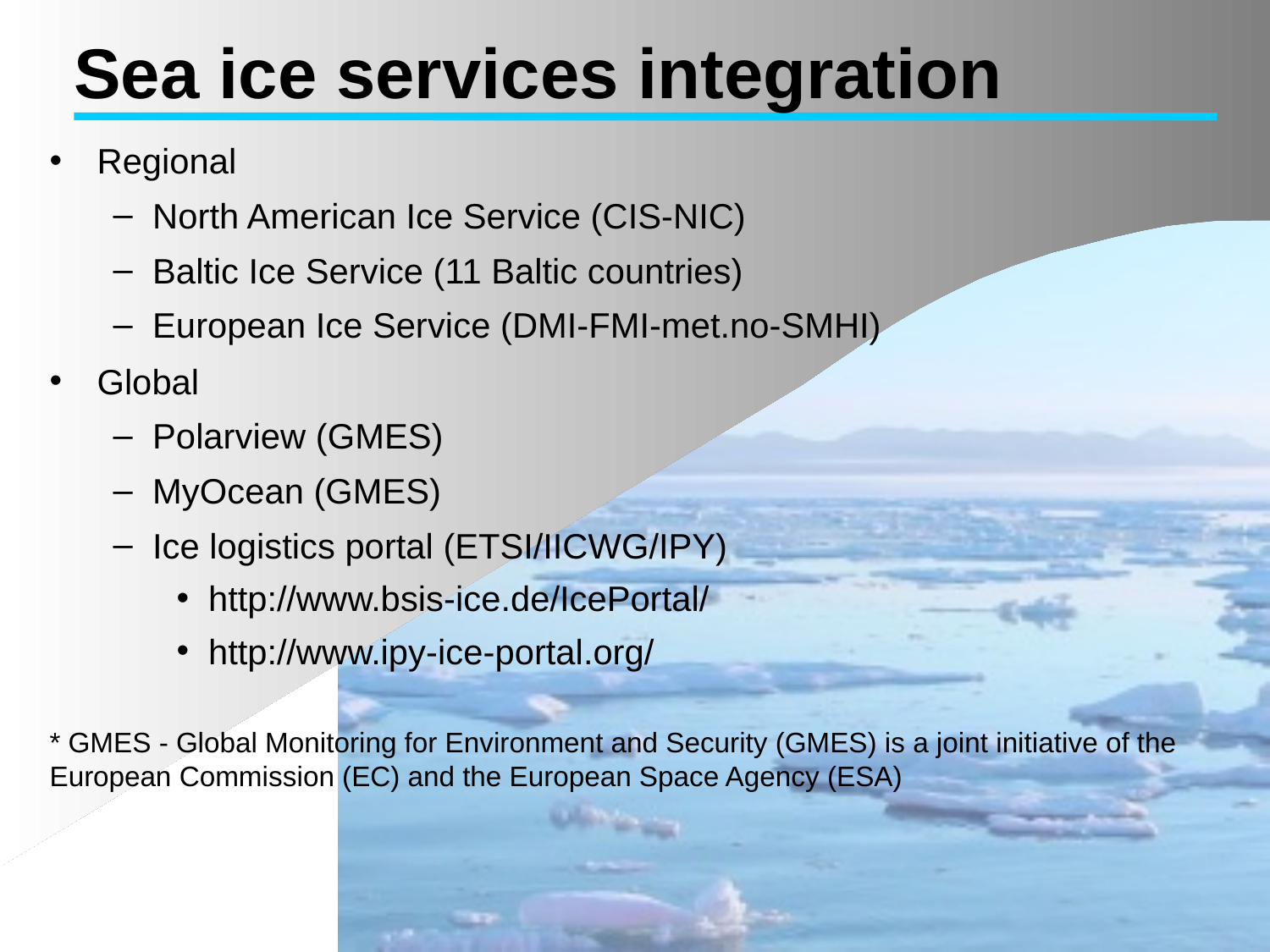

Sea ice services integration
Regional
North American Ice Service (CIS-NIC)‏
Baltic Ice Service (11 Baltic countries)‏
European Ice Service (DMI-FMI-met.no-SMHI)‏
Global
Polarview (GMES)
MyOcean (GMES)
Ice logistics portal (ETSI/IICWG/IPY)
http://www.bsis-ice.de/IcePortal/
http://www.ipy-ice-portal.org/

* GMES - Global Monitoring for Environment and Security (GMES) is a joint initiative of the European Commission (EC) and the European Space Agency (ESA)